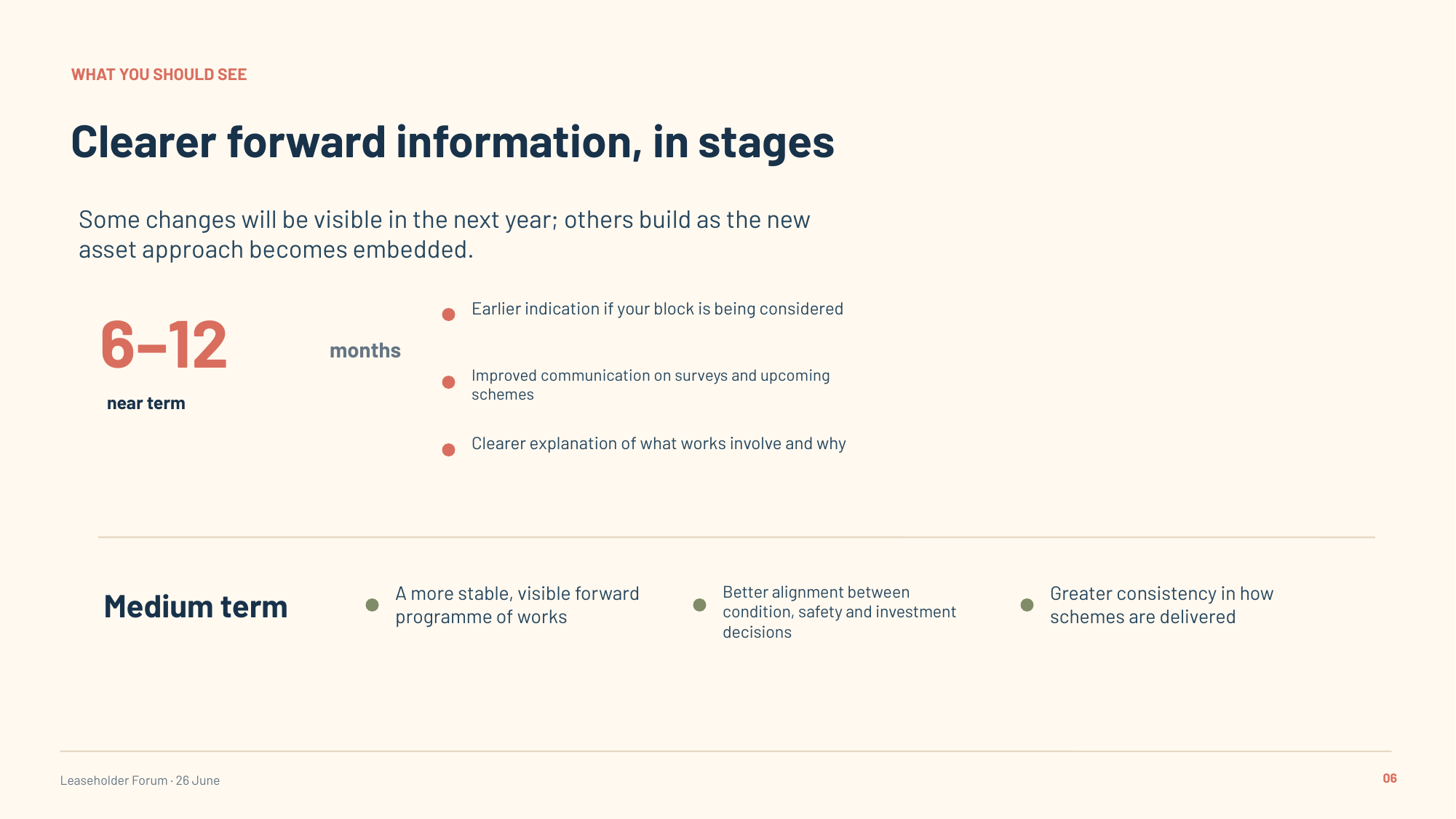

WHAT YOU SHOULD SEE
Clearer forward information, in stages
Some changes will be visible in the next year; others build as the new asset approach becomes embedded.
Earlier indication if your block is being considered
6–12

months
Improved communication on surveys and upcoming schemes

near term
Clearer explanation of what works involve and why

A more stable, visible forward programme of works
Better alignment between condition, safety and investment decisions
Greater consistency in how schemes are delivered
Medium term

06
Leaseholder Forum · 26 June